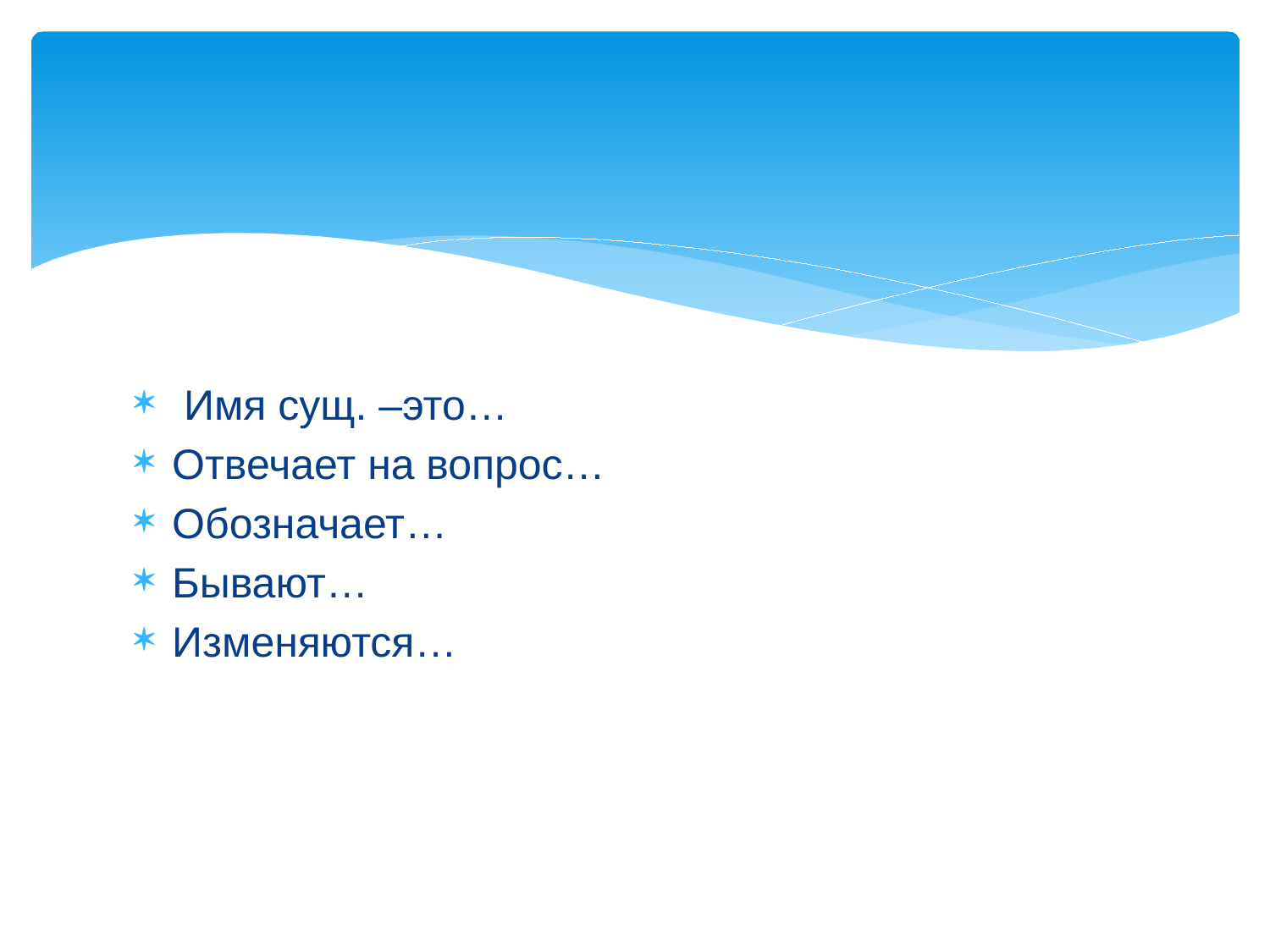

#
 Имя сущ. –это…
Отвечает на вопрос…
Обозначает…
Бывают…
Изменяются…